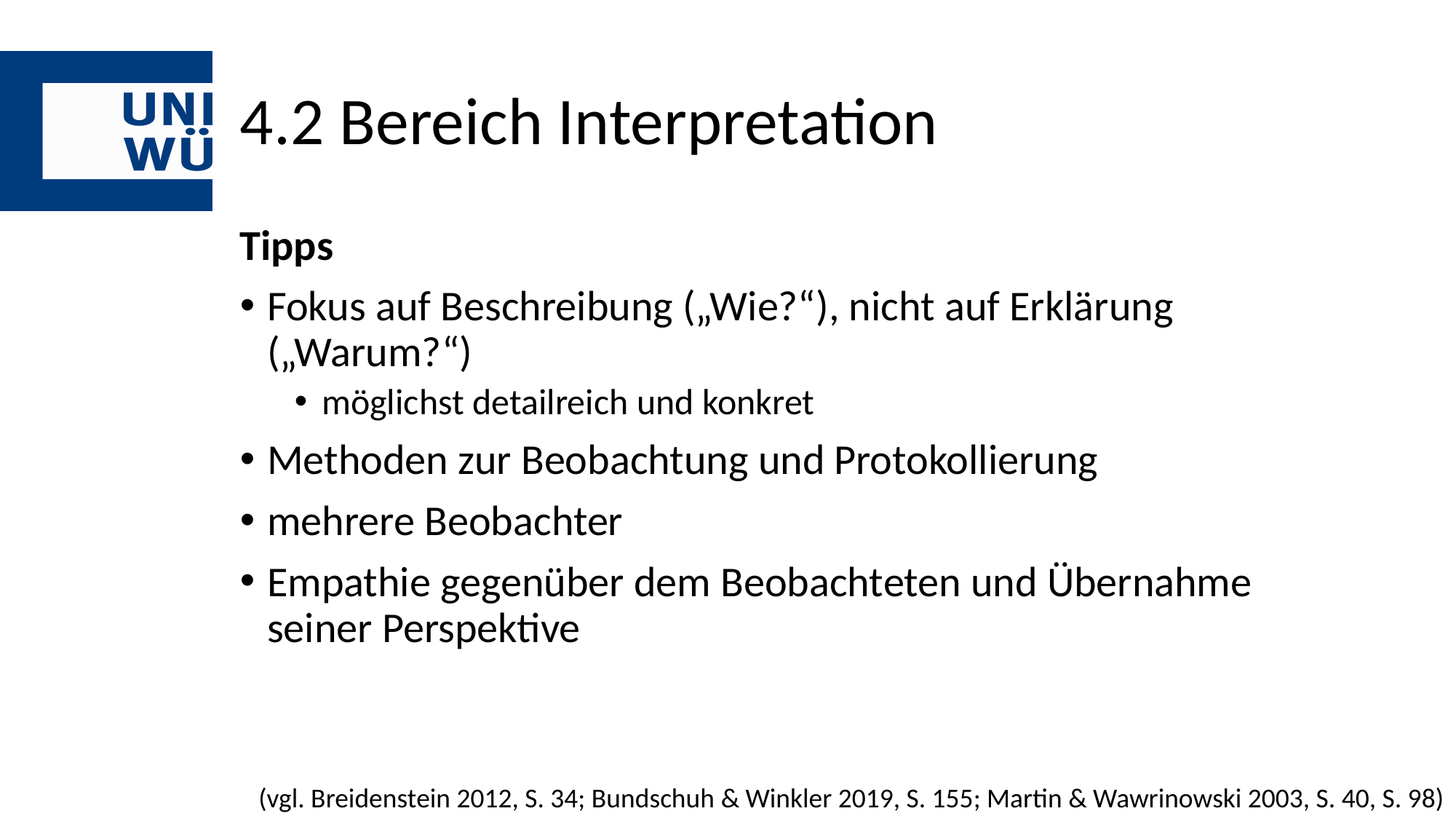

# 4.2 Bereich Interpretation
Tipps
Fokus auf Beschreibung („Wie?“), nicht auf Erklärung („Warum?“)
möglichst detailreich und konkret
Methoden zur Beobachtung und Protokollierung
mehrere Beobachter
Empathie gegenüber dem Beobachteten und Übernahme seiner Perspektive
(vgl. Breidenstein 2012, S. 34; Bundschuh & Winkler 2019, S. 155; Martin & Wawrinowski 2003, S. 40, S. 98)